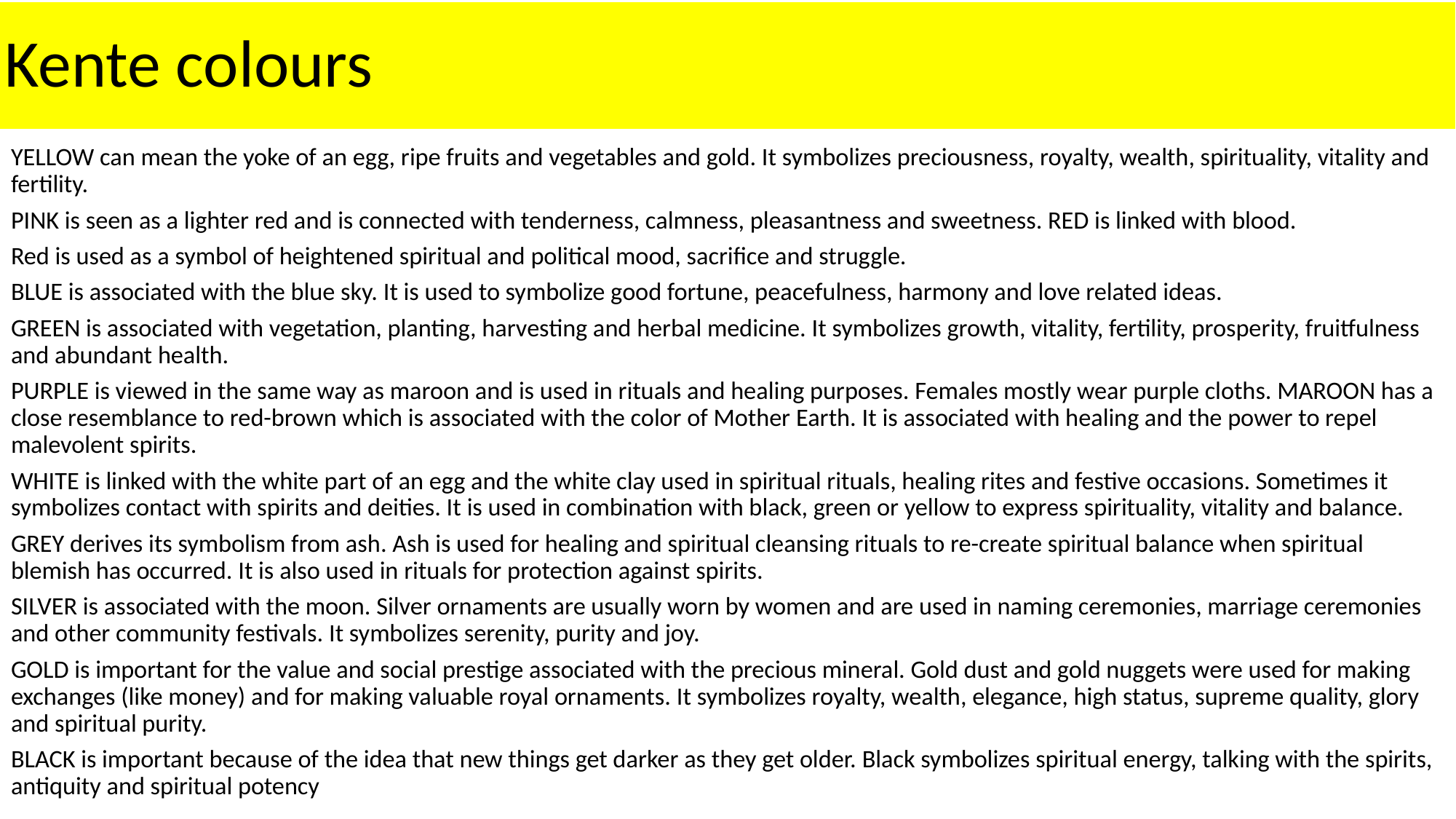

# Kente colours
YELLOW can mean the yoke of an egg, ripe fruits and vegetables and gold. It symbolizes preciousness, royalty, wealth, spirituality, vitality and fertility.
PINK is seen as a lighter red and is connected with tenderness, calmness, pleasantness and sweetness. RED is linked with blood.
Red is used as a symbol of heightened spiritual and political mood, sacrifice and struggle.
BLUE is associated with the blue sky. It is used to symbolize good fortune, peacefulness, harmony and love related ideas.
GREEN is associated with vegetation, planting, harvesting and herbal medicine. It symbolizes growth, vitality, fertility, prosperity, fruitfulness and abundant health.
PURPLE is viewed in the same way as maroon and is used in rituals and healing purposes. Females mostly wear purple cloths. MAROON has a close resemblance to red-brown which is associated with the color of Mother Earth. It is associated with healing and the power to repel malevolent spirits.
WHITE is linked with the white part of an egg and the white clay used in spiritual rituals, healing rites and festive occasions. Sometimes it symbolizes contact with spirits and deities. It is used in combination with black, green or yellow to express spirituality, vitality and balance.
GREY derives its symbolism from ash. Ash is used for healing and spiritual cleansing rituals to re-create spiritual balance when spiritual blemish has occurred. It is also used in rituals for protection against spirits.
SILVER is associated with the moon. Silver ornaments are usually worn by women and are used in naming ceremonies, marriage ceremonies and other community festivals. It symbolizes serenity, purity and joy.
GOLD is important for the value and social prestige associated with the precious mineral. Gold dust and gold nuggets were used for making exchanges (like money) and for making valuable royal ornaments. It symbolizes royalty, wealth, elegance, high status, supreme quality, glory and spiritual purity.
BLACK is important because of the idea that new things get darker as they get older. Black symbolizes spiritual energy, talking with the spirits, antiquity and spiritual potency